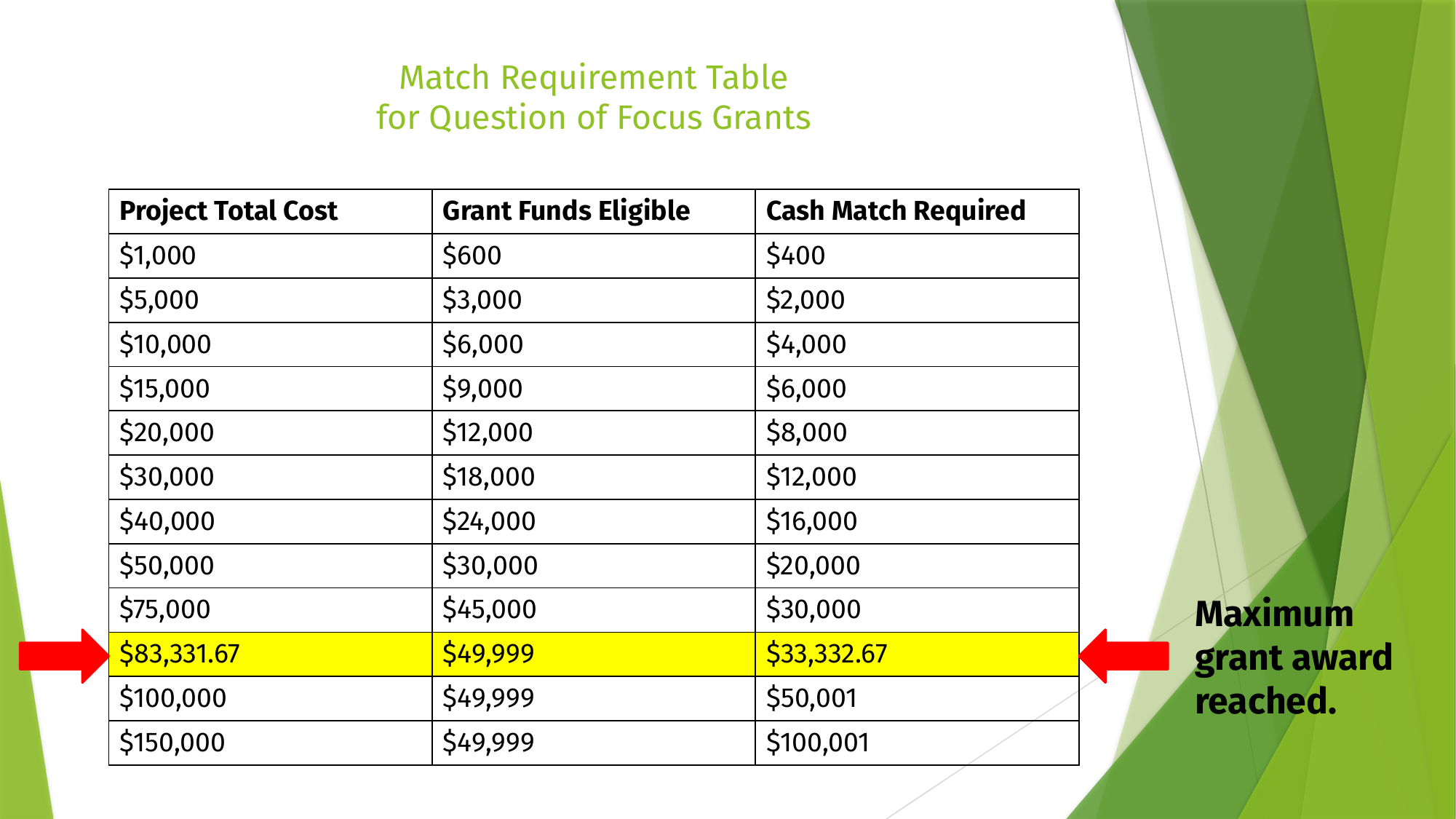

# Match Requirement Table for Question of Focus Grants
| Project Total Cost | Grant Funds Eligible | Cash Match Required |
| --- | --- | --- |
| $1,000 | $600 | $400 |
| $5,000 | $3,000 | $2,000 |
| $10,000 | $6,000 | $4,000 |
| $15,000 | $9,000 | $6,000 |
| $20,000 | $12,000 | $8,000 |
| $30,000 | $18,000 | $12,000 |
| $40,000 | $24,000 | $16,000 |
| $50,000 | $30,000 | $20,000 |
| $75,000 | $45,000 | $30,000 |
| $83,331.67 | $49,999 | $33,332.67 |
| $100,000 | $49,999 | $50,001 |
| $150,000 | $49,999 | $100,001 |
Maximum grant award reached.